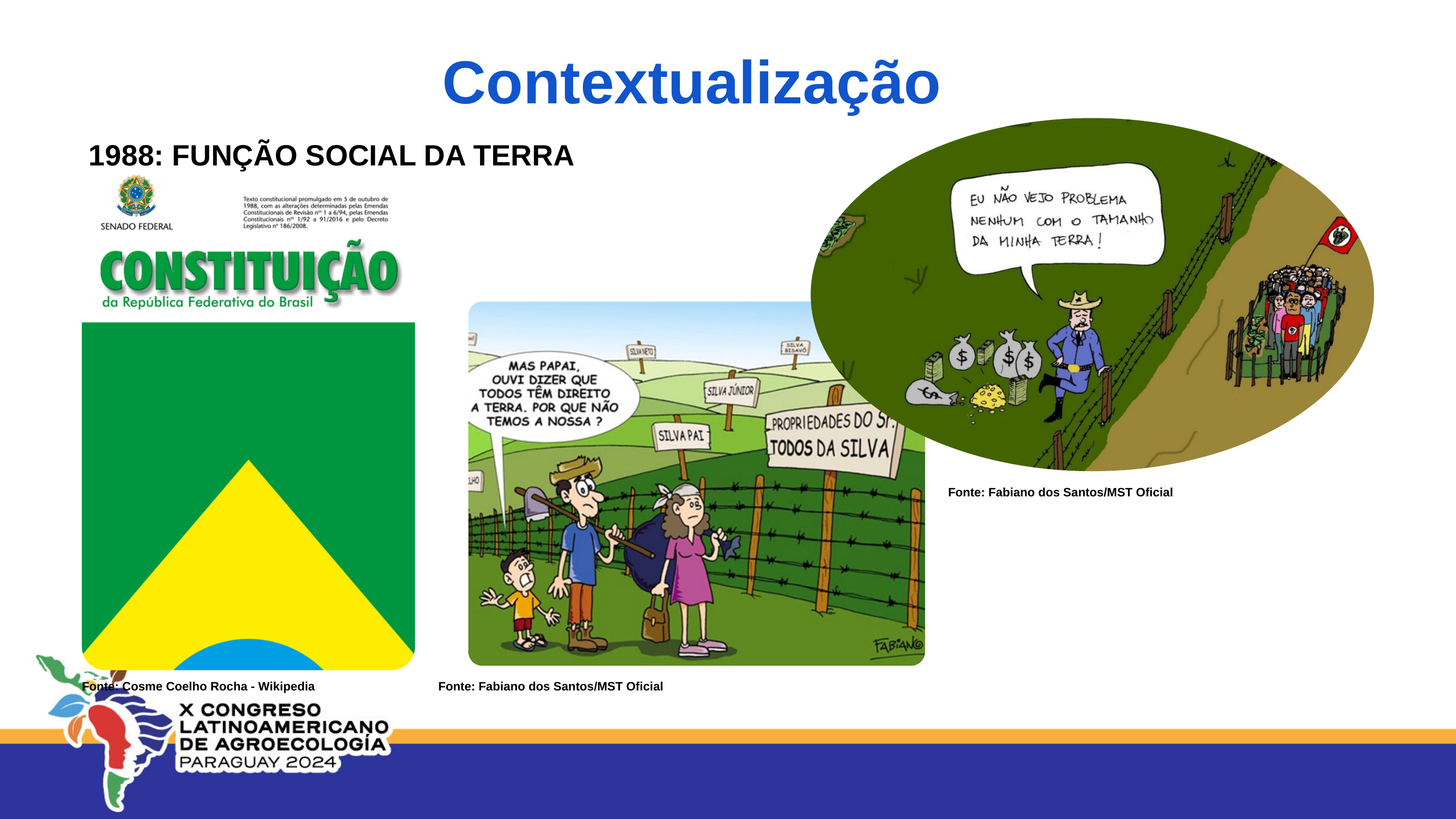

Contextualização

1988: FUNÇÃO SOCIAL DA TERRA

Fonte: Fabiano dos Santos/MST Oficial
Fonte: Cosme Coelho Rocha - Wikipedia
Fonte: Fabiano dos Santos/MST Oficial